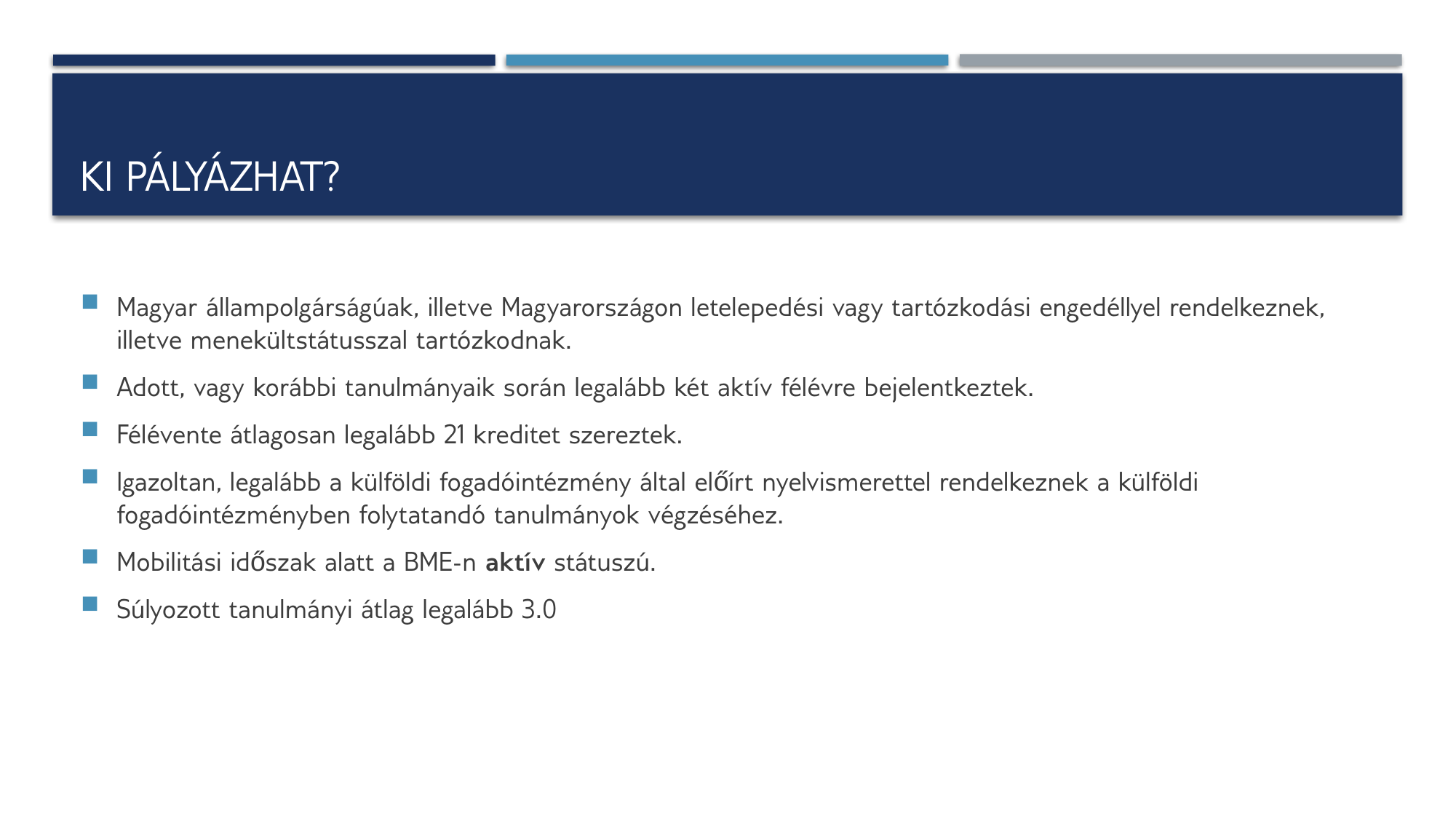

# Ki pályázhat?
Magyar állampolgárságúak, illetve Magyarországon letelepedési vagy tartózkodási engedéllyel rendelkeznek, illetve menekültstátusszal tartózkodnak.
Adott, vagy korábbi tanulmányaik során legalább két aktív félévre bejelentkeztek.
Félévente átlagosan legalább 21 kreditet szereztek.
Igazoltan, legalább a külföldi fogadóintézmény által előírt nyelvismerettel rendelkeznek a külföldi fogadóintézményben folytatandó tanulmányok végzéséhez.
Mobilitási időszak alatt a BME-n aktív státuszú.
Súlyozott tanulmányi átlag legalább 3.0